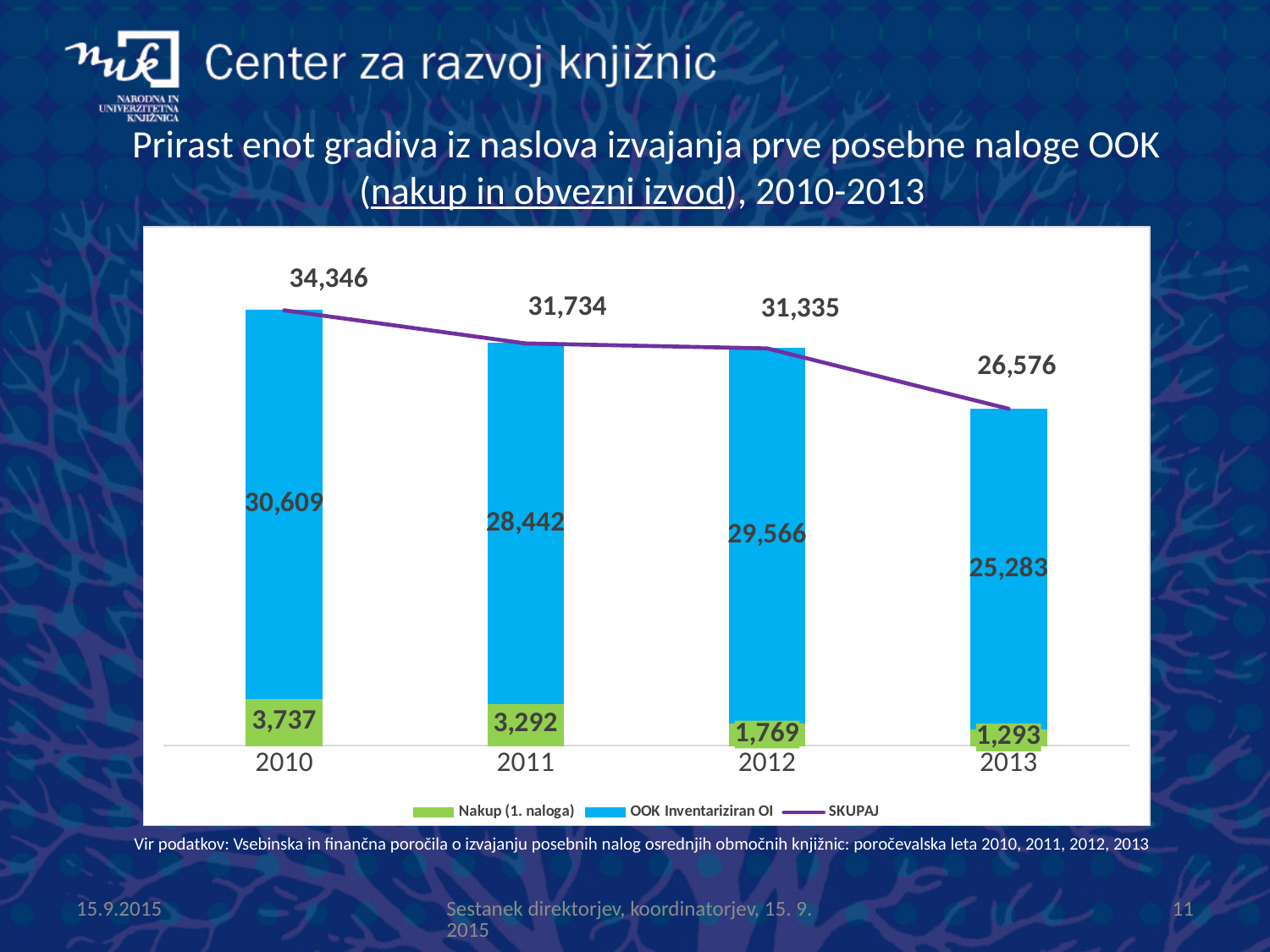

# Prirast enot gradiva iz naslova izvajanja prve posebne naloge OOK (nakup in obvezni izvod), 2010-2013

### Chart

| Category | Nakup (1. naloga) | OOK Inventariziran OI | SKUPAJ |
|---|---|---|---|
| 2010 | 3737.0 | 30609.0 | 34346.0 |
| 2011 | 3292.0 | 28442.0 | 31734.0 |
| 2012 | 1769.0 | 29566.0 | 31335.0 |
| 2013 | 1293.0 | 25283.0 | 26576.0 |
Vir podatkov: Vsebinska in finančna poročila o izvajanju posebnih nalog osrednjih območnih knjižnic: poročevalska leta 2010, 2011, 2012, 2013
15.9.2015
Sestanek direktorjev, koordinatorjev, 15. 9. 2015
11